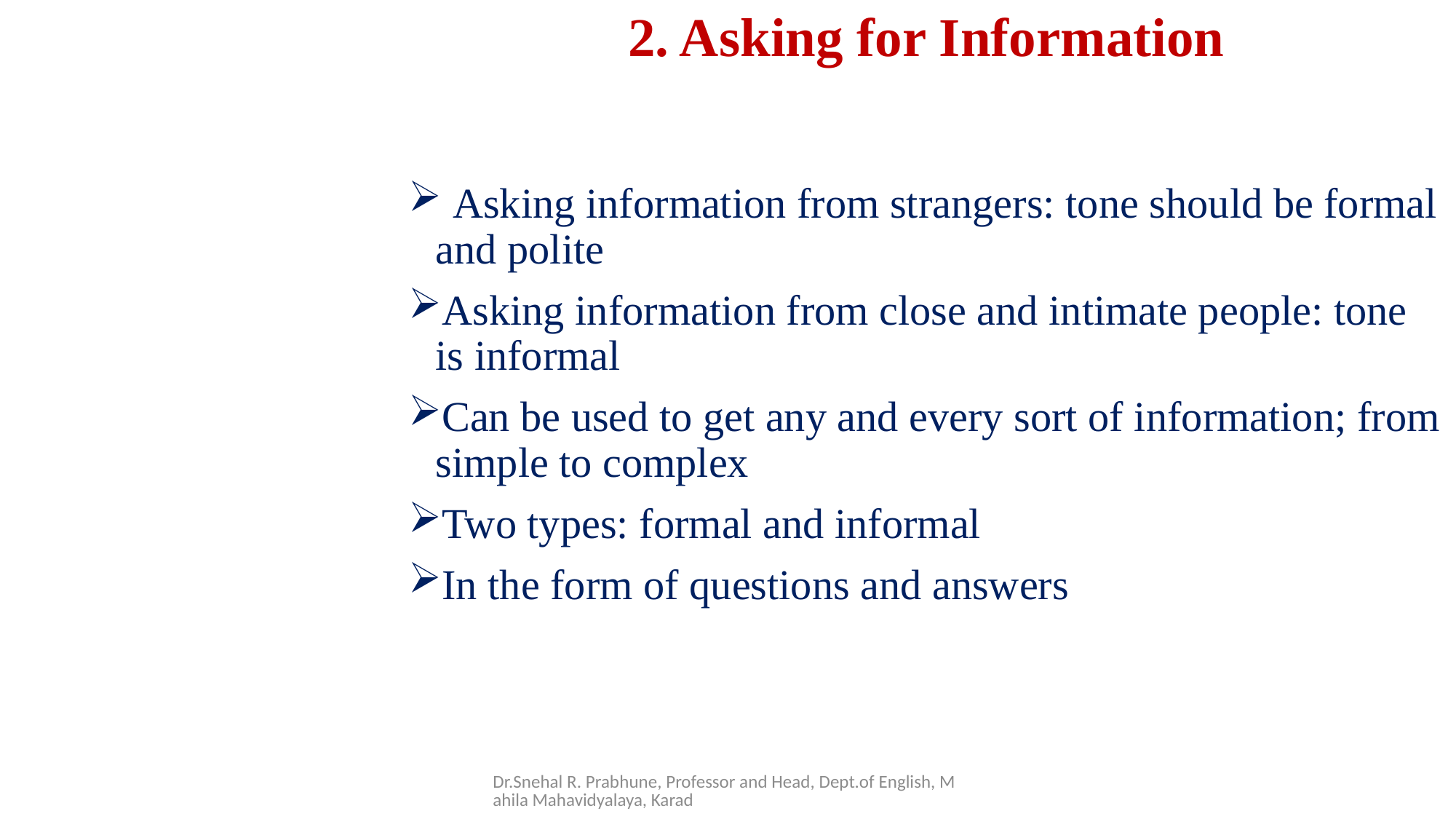

# 2. Asking for Information
 Asking information from strangers: tone should be formal and polite
Asking information from close and intimate people: tone is informal
Can be used to get any and every sort of information; from simple to complex
Two types: formal and informal
In the form of questions and answers
Dr.Snehal R. Prabhune, Professor and Head, Dept.of English, Mahila Mahavidyalaya, Karad